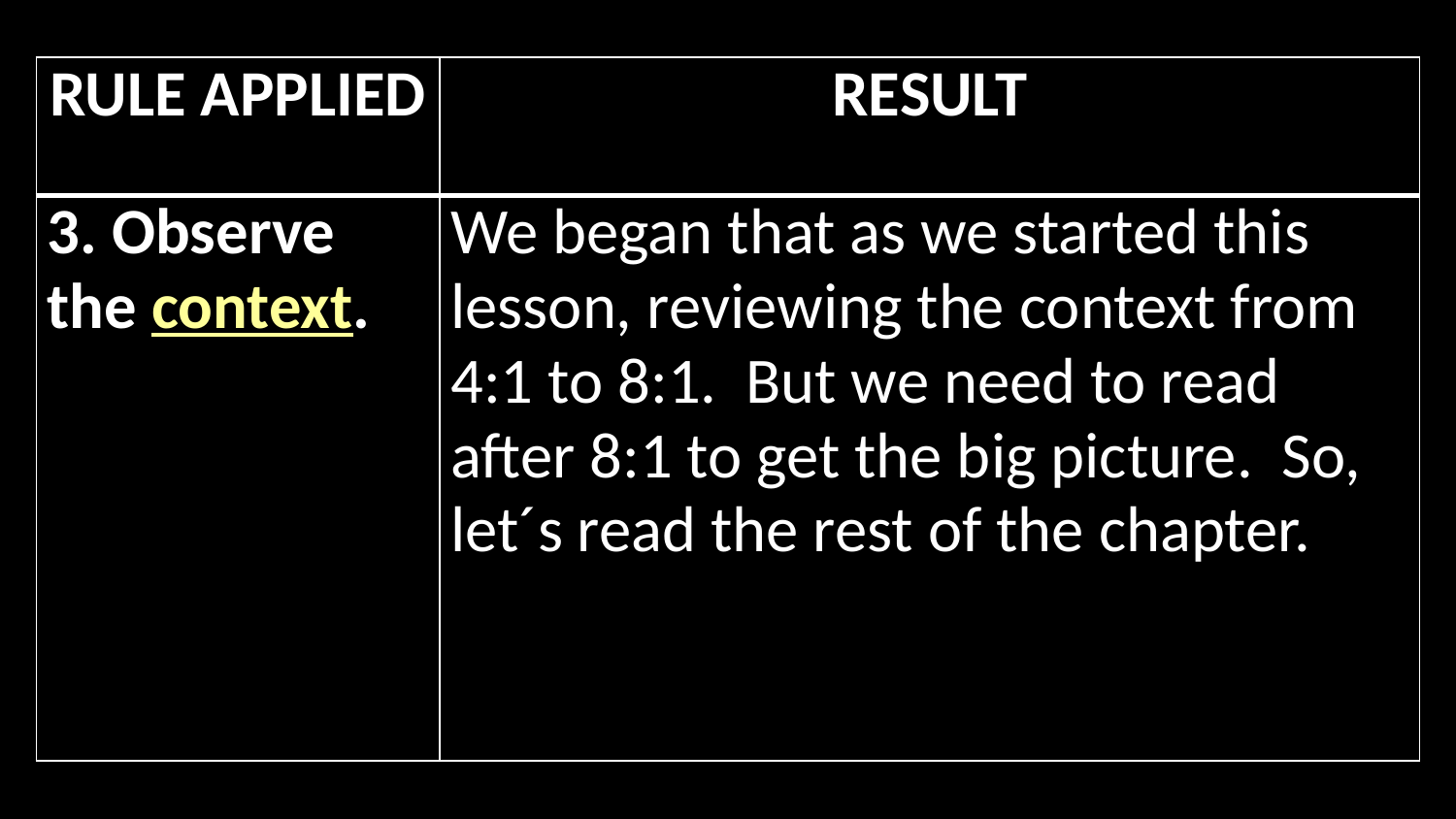

| RULE APPLIED | RESULT |
| --- | --- |
| 3. Observe the context. | We began that as we started this lesson, reviewing the context from 4:1 to 8:1. But we need to read after 8:1 to get the big picture. So, let´s read the rest of the chapter. |